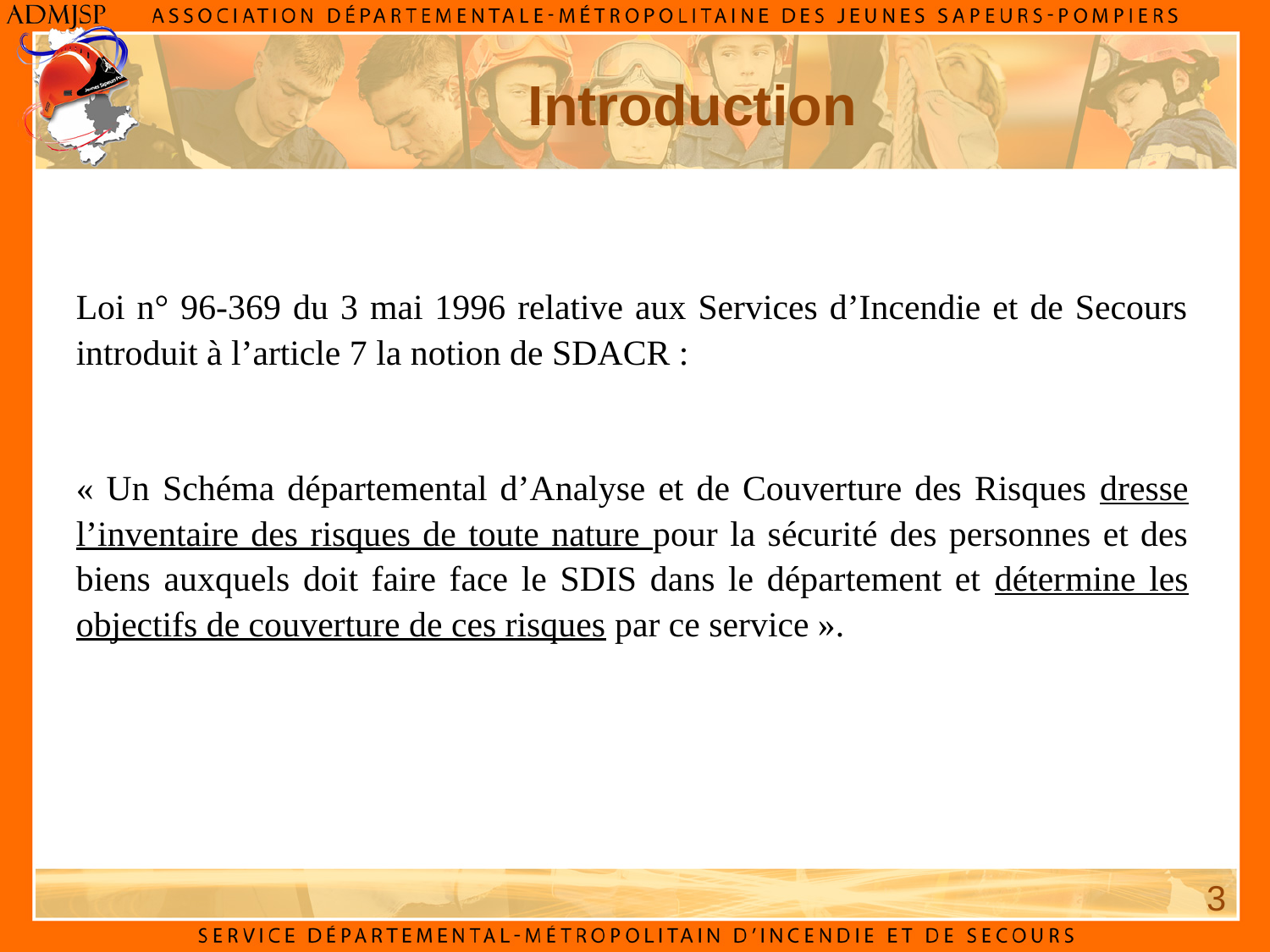

# Introduction
Loi n° 96-369 du 3 mai 1996 relative aux Services d’Incendie et de Secours introduit à l’article 7 la notion de SDACR :

« Un Schéma départemental d’Analyse et de Couverture des Risques dresse l’inventaire des risques de toute nature pour la sécurité des personnes et des biens auxquels doit faire face le SDIS dans le département et détermine les objectifs de couverture de ces risques par ce service ».
3